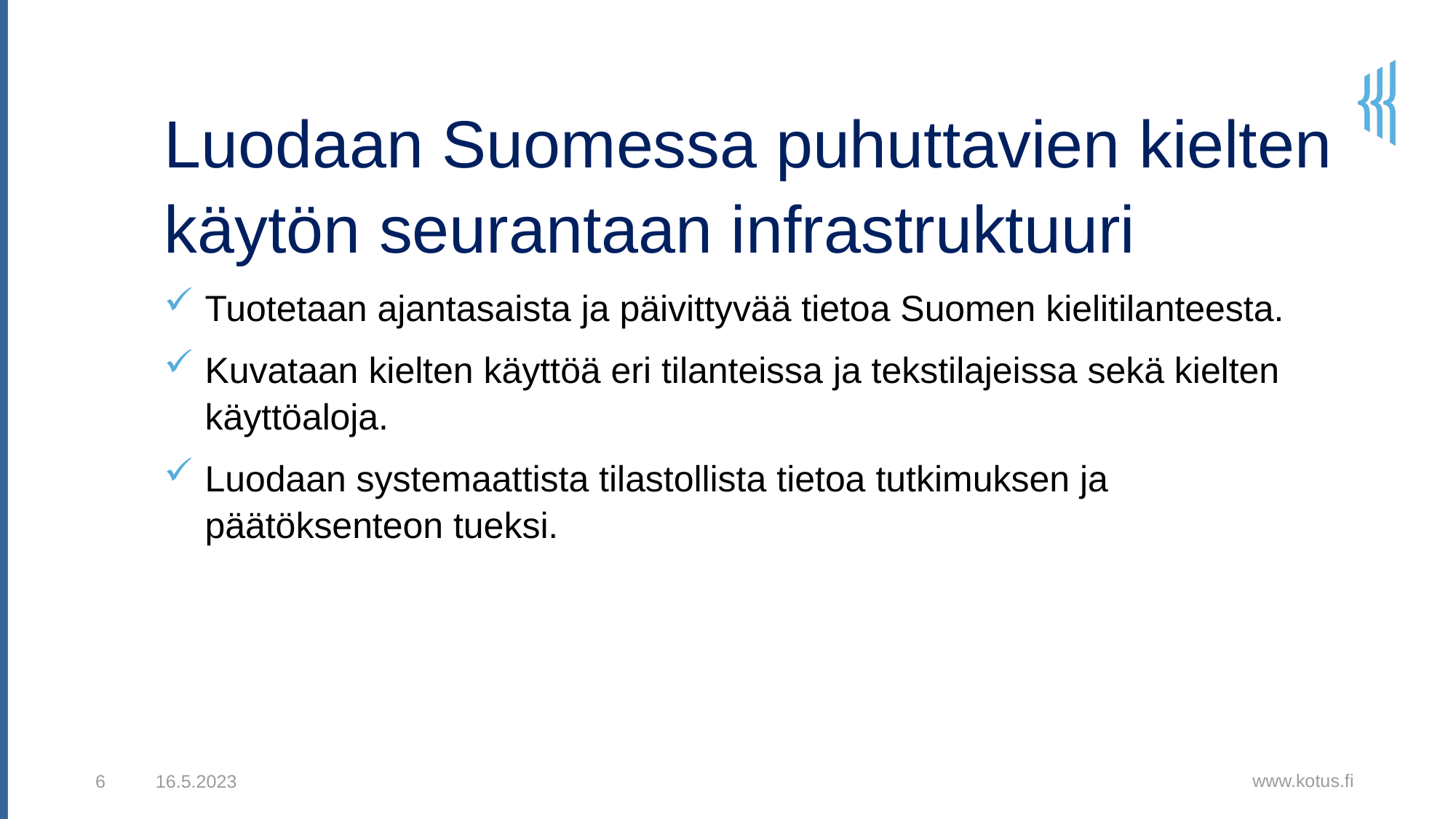

Luodaan Suomessa puhuttavien kielten käytön seurantaan infrastruktuuri
Tuotetaan ajantasaista ja päivittyvää tietoa Suomen kielitilanteesta.
Kuvataan kielten käyttöä eri tilanteissa ja tekstilajeissa sekä kielten käyttöaloja.
Luodaan systemaattista tilastollista tietoa tutkimuksen ja päätöksenteon tueksi.

www.kotus.fi
16.5.2023
6